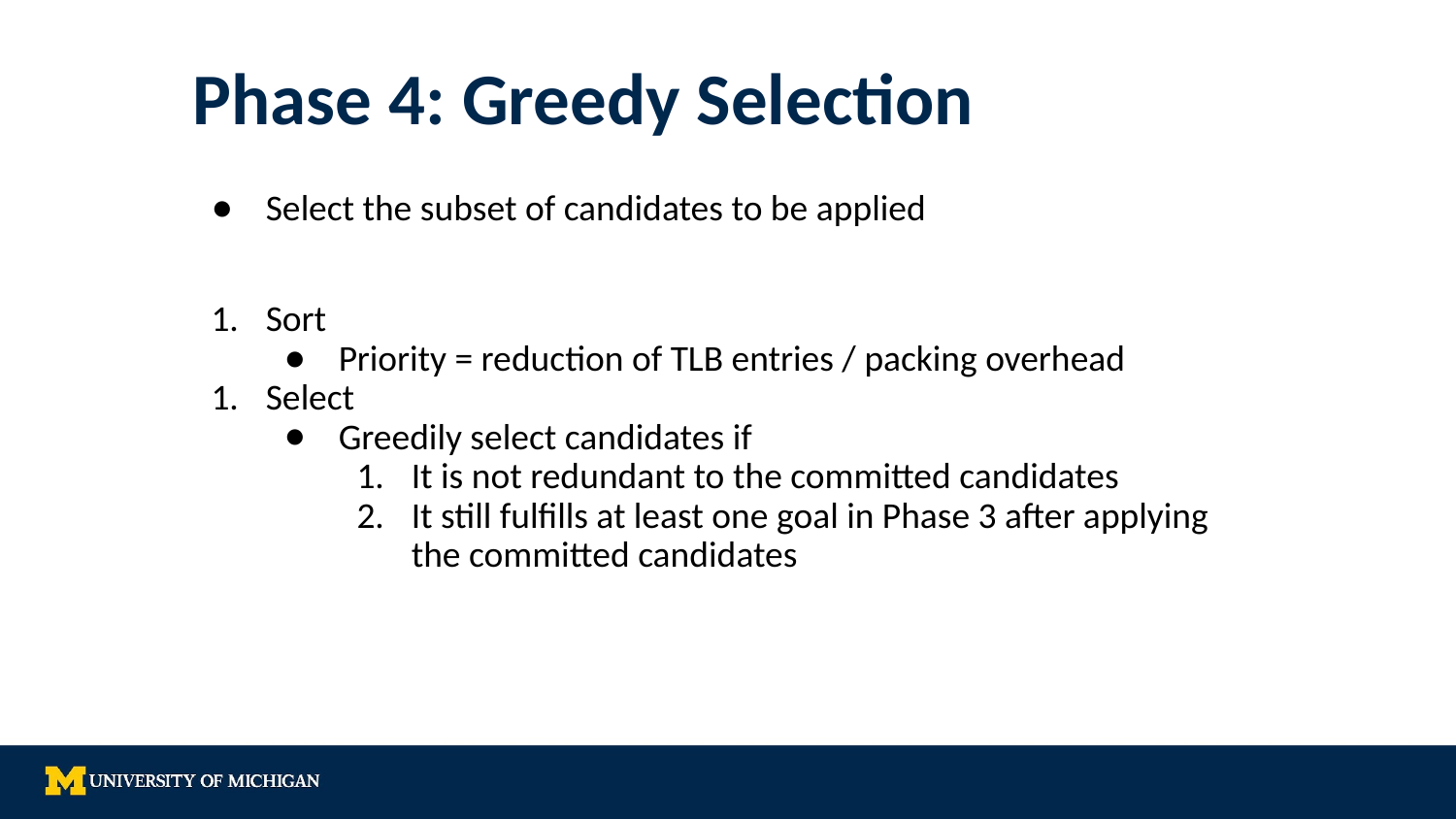

# Phase 4: Greedy Selection
Select the subset of candidates to be applied

Sort
Priority = reduction of TLB entries / packing overhead
Select
Greedily select candidates if
It is not redundant to the committed candidates
It still fulfills at least one goal in Phase 3 after applying the committed candidates